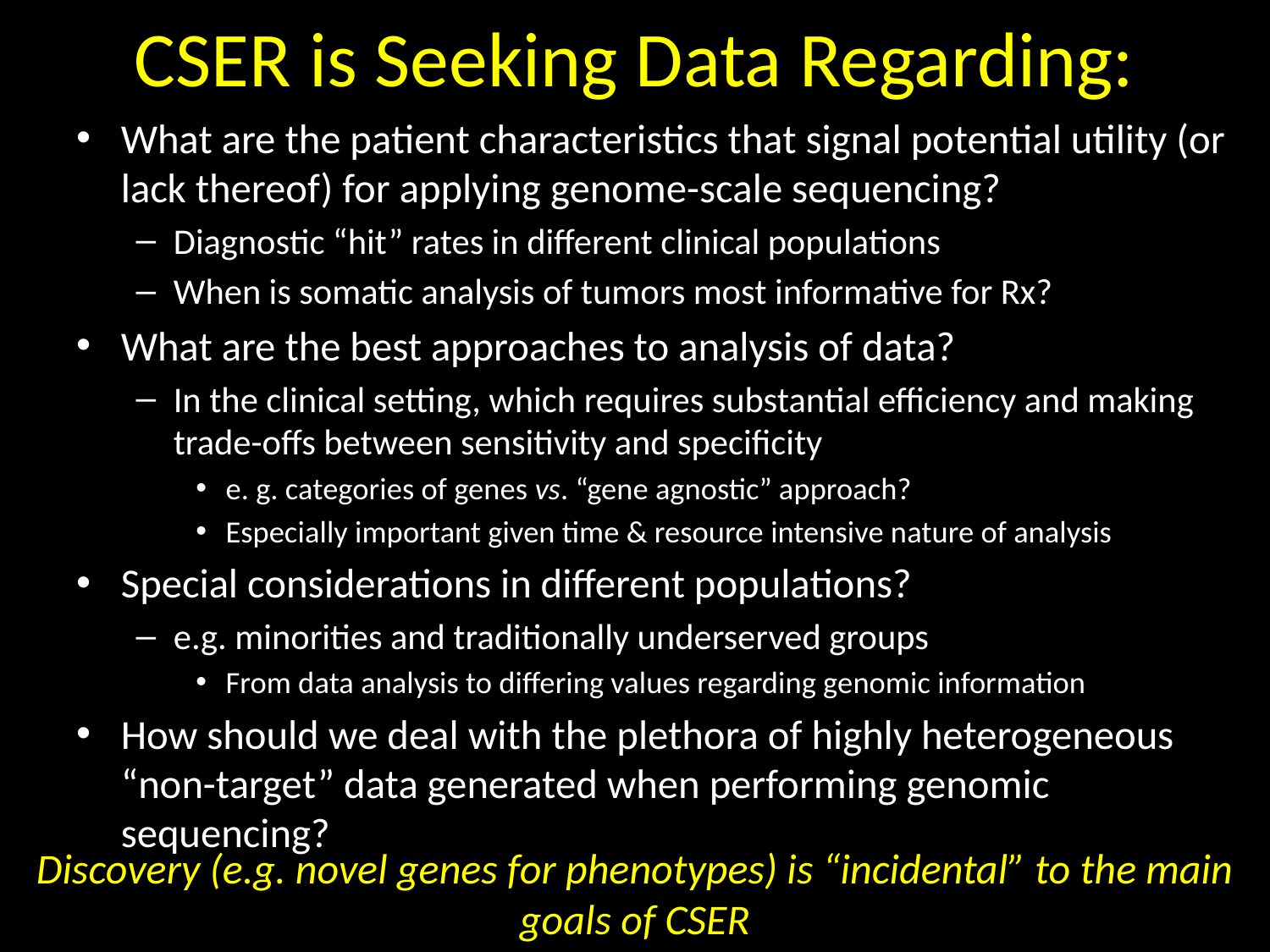

# CSER is Seeking Data Regarding:
What are the patient characteristics that signal potential utility (or lack thereof) for applying genome-scale sequencing?
Diagnostic “hit” rates in different clinical populations
When is somatic analysis of tumors most informative for Rx?
What are the best approaches to analysis of data?
In the clinical setting, which requires substantial efficiency and making trade-offs between sensitivity and specificity
e. g. categories of genes vs. “gene agnostic” approach?
Especially important given time & resource intensive nature of analysis
Special considerations in different populations?
e.g. minorities and traditionally underserved groups
From data analysis to differing values regarding genomic information
How should we deal with the plethora of highly heterogeneous “non-target” data generated when performing genomic sequencing?
Discovery (e.g. novel genes for phenotypes) is “incidental” to the main goals of CSER